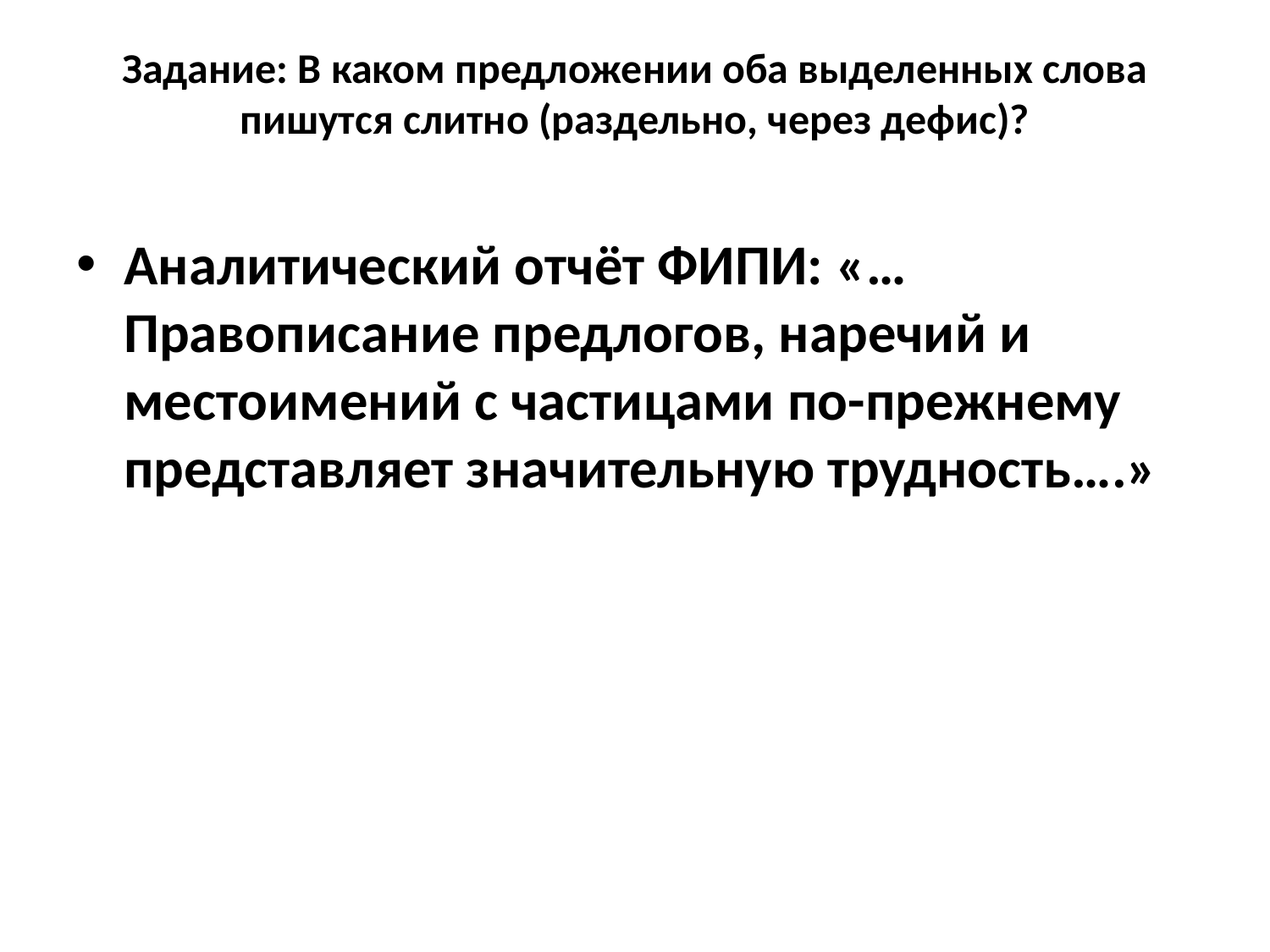

# Задание: В каком предложении оба выделенных слова пишутся слитно (раздельно, через дефис)?
Аналитический отчёт ФИПИ: «…Правописание предлогов, наречий и местоимений с частицами по-прежнему представляет значительную трудность….»